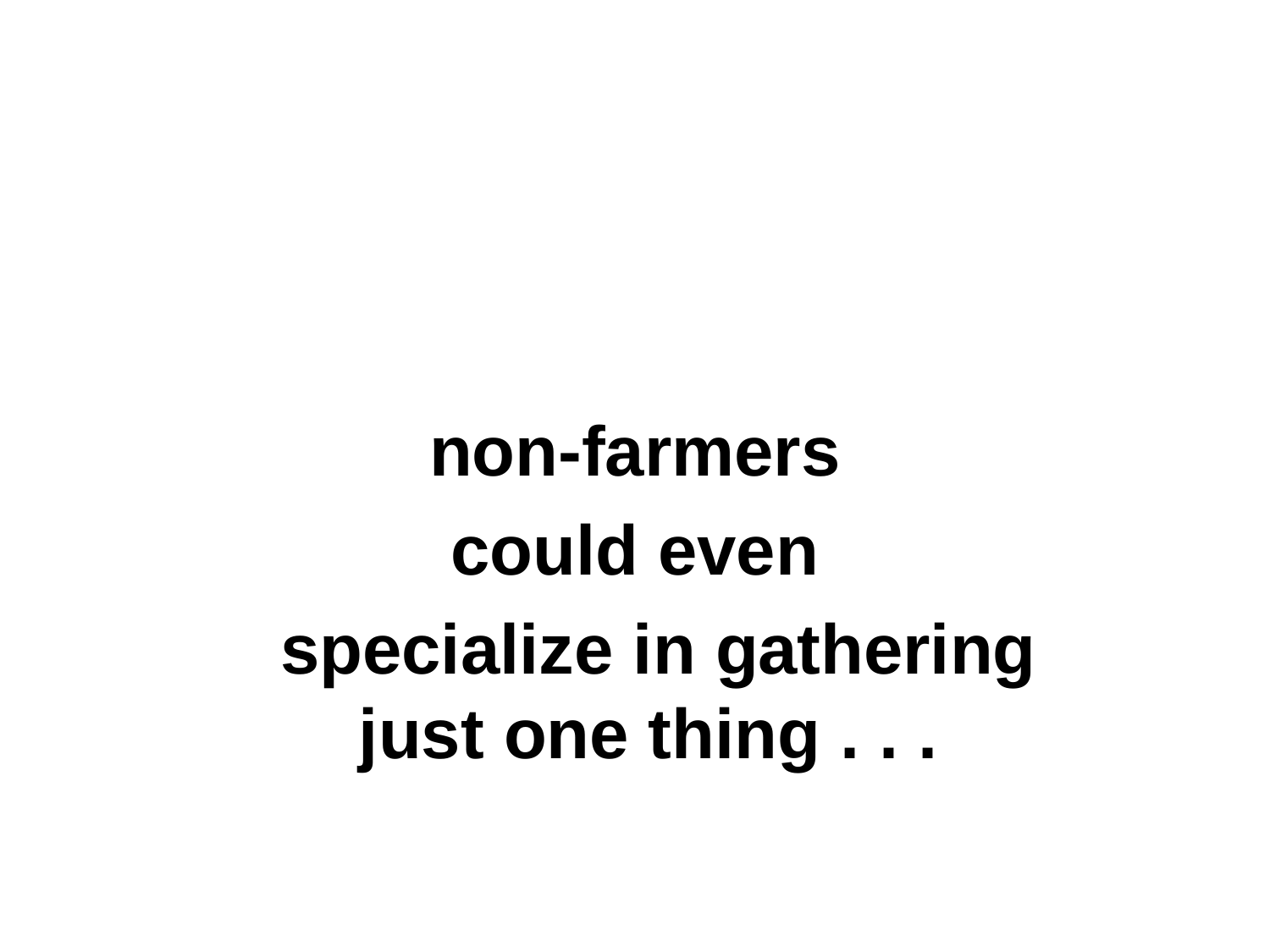

non-farmers
could even
	specialize in gathering just one thing . . .